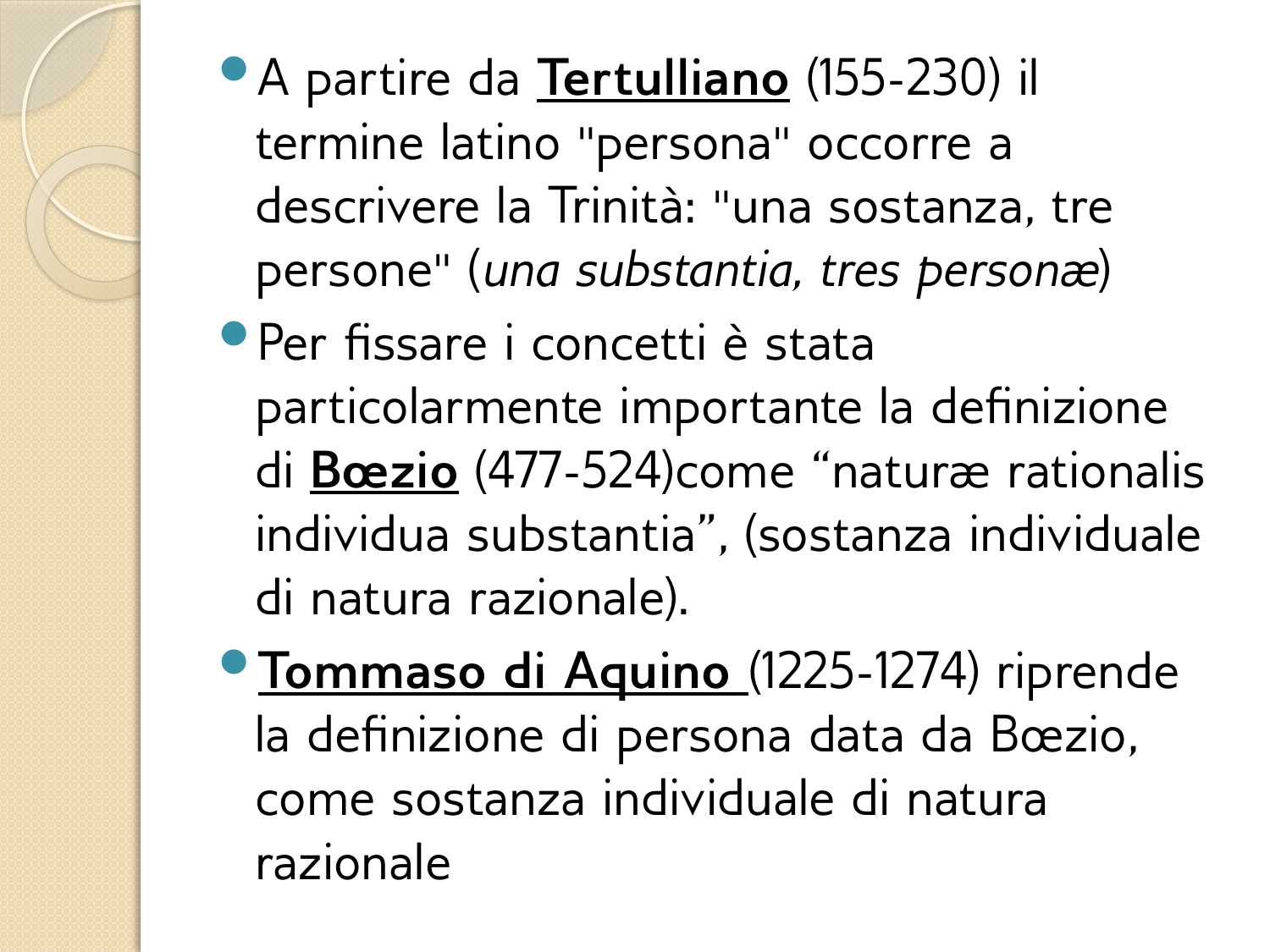

A partire da Tertulliano (155-230) il termine latino "persona" occorre a descrivere la Trinità: "una sostanza, tre persone" (una substantia, tres personae)
Per fissare i concetti è stata particolarmente importante la definizione di Boezio (477-524)come “naturae rationalis individua substantia”, (sostanza individuale di natura razionale).
Tommaso di Aquino (1225-1274) riprende la definizione di persona data da Boezio, come sostanza individuale di natura razionale
#